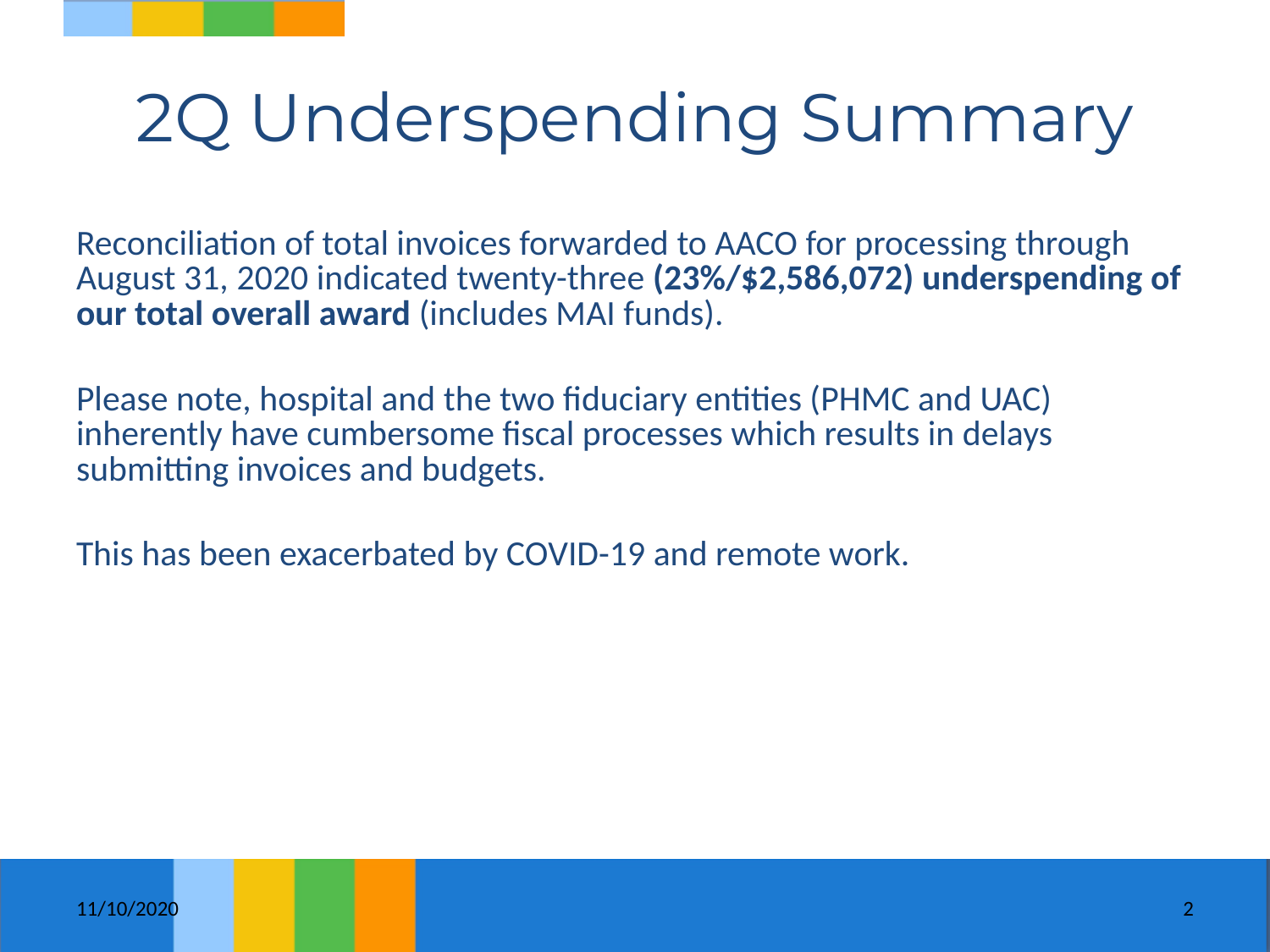

# 2Q Underspending Summary
Reconciliation of total invoices forwarded to AACO for processing through August 31, 2020 indicated twenty-three (23%/$2,586,072) underspending of our total overall award (includes MAI funds).

Please note, hospital and the two fiduciary entities (PHMC and UAC) inherently have cumbersome fiscal processes which results in delays submitting invoices and budgets.

This has been exacerbated by COVID-19 and remote work.

11/10/2020
2